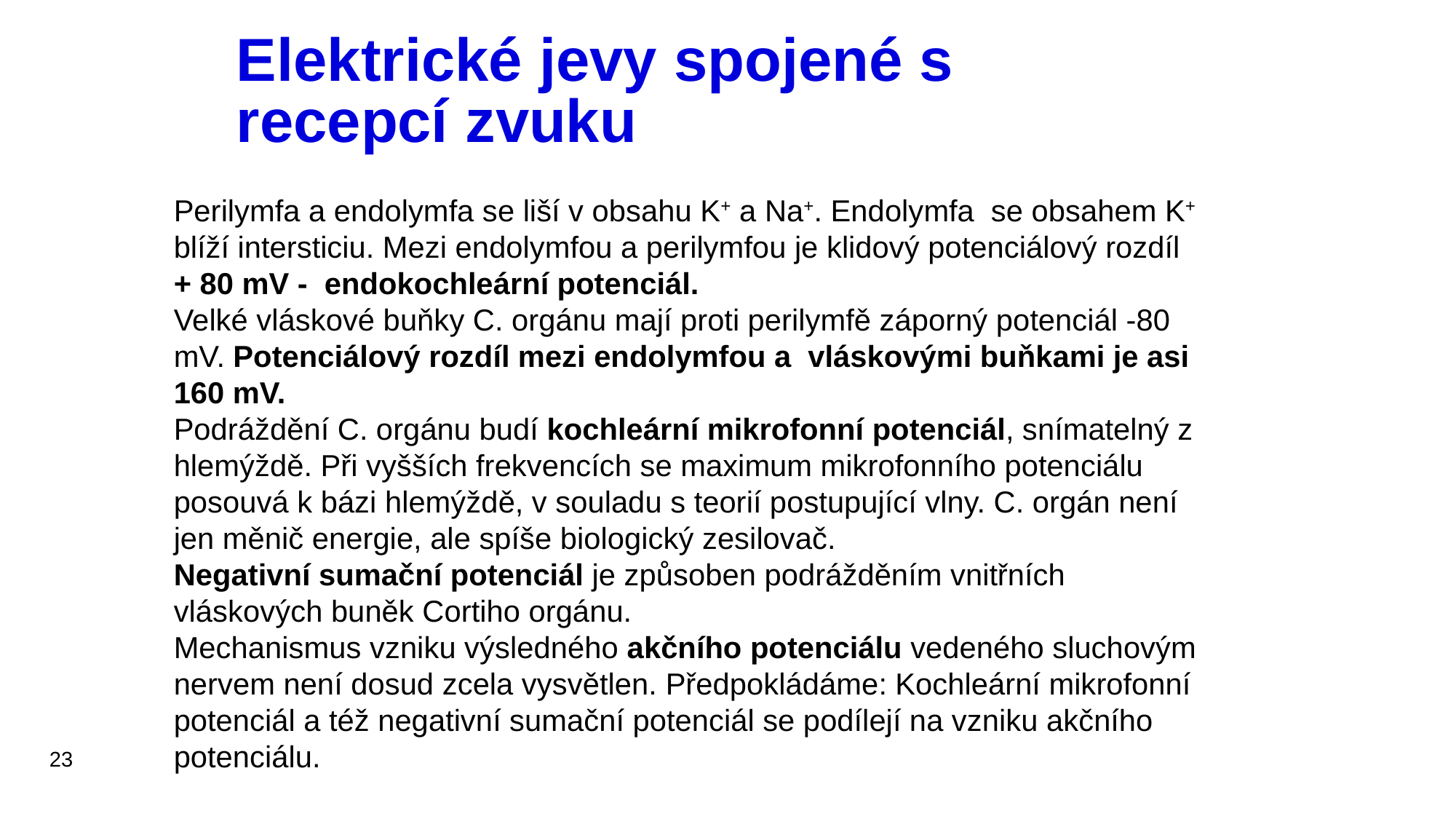

# Elektrické jevy spojené s recepcí zvuku
Perilymfa a endolymfa se liší v obsahu K+ a Na+. Endolymfa  se obsahem K+ blíží intersticiu. Mezi endolymfou a perilymfou je klidový potenciálový rozdíl + 80 mV -  endokochleární potenciál.
Velké vláskové buňky C. orgánu mají proti perilymfě záporný potenciál -80 mV. Potenciálový rozdíl mezi endolymfou a  vláskovými buňkami je asi 160 mV.
Podráždění C. orgánu budí kochleární mikrofonní potenciál, snímatelný z hlemýždě. Při vyšších frekvencích se maximum mikrofonního potenciálu posouvá k bázi hlemýždě, v souladu s teorií postupující vlny. C. orgán není jen měnič energie, ale spíše biologický zesilovač.
Negativní sumační potenciál je způsoben podrážděním vnitřních vláskových buněk Cortiho orgánu.
Mechanismus vzniku výsledného akčního potenciálu vedeného sluchovým nervem není dosud zcela vysvětlen. Předpokládáme: Kochleární mikrofonní potenciál a též negativní sumační potenciál se podílejí na vzniku akčního potenciálu.
23